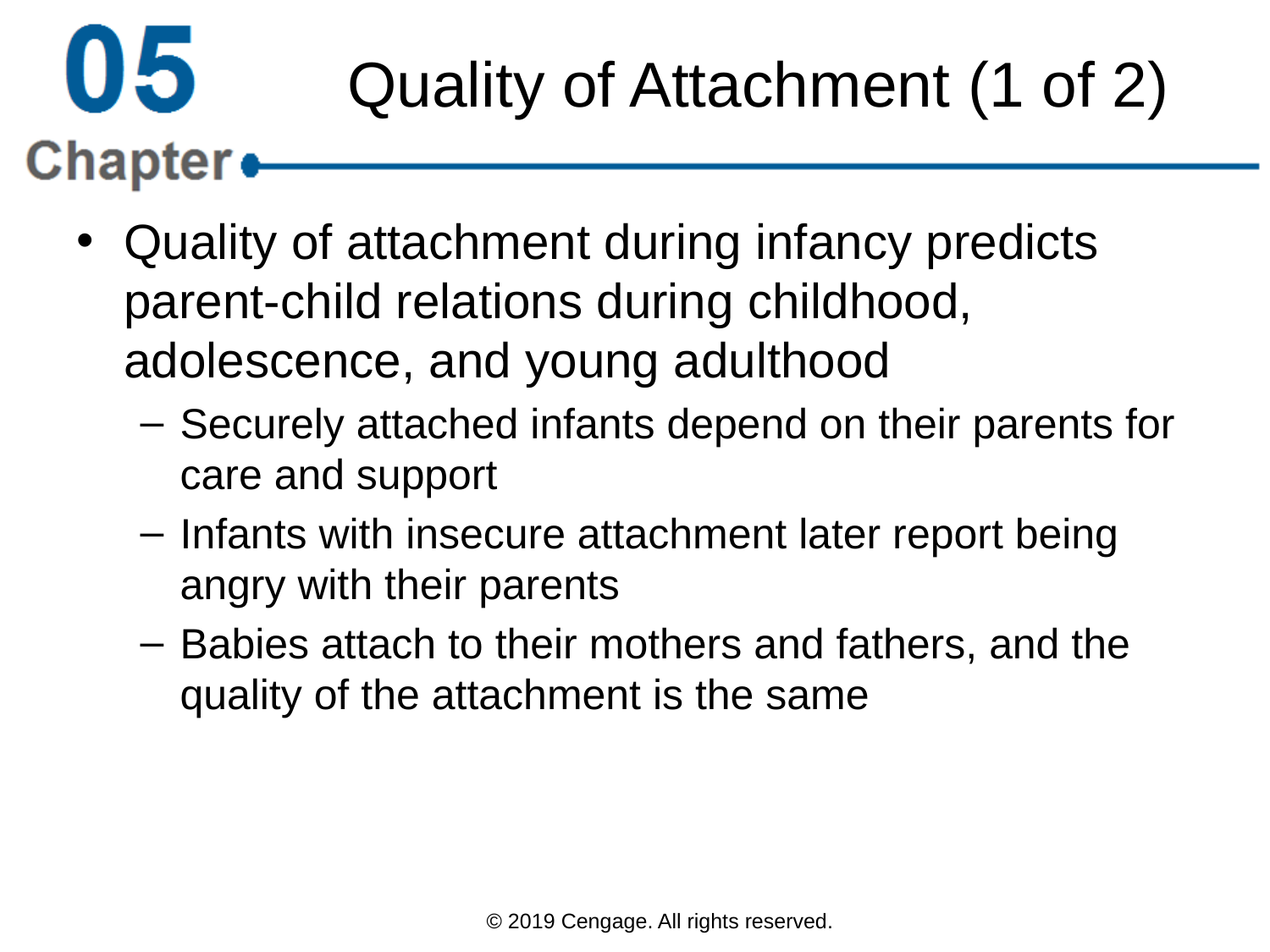

# Quality of Attachment (1 of 2)
Quality of attachment during infancy predicts parent-child relations during childhood, adolescence, and young adulthood
Securely attached infants depend on their parents for care and support
Infants with insecure attachment later report being angry with their parents
Babies attach to their mothers and fathers, and the quality of the attachment is the same